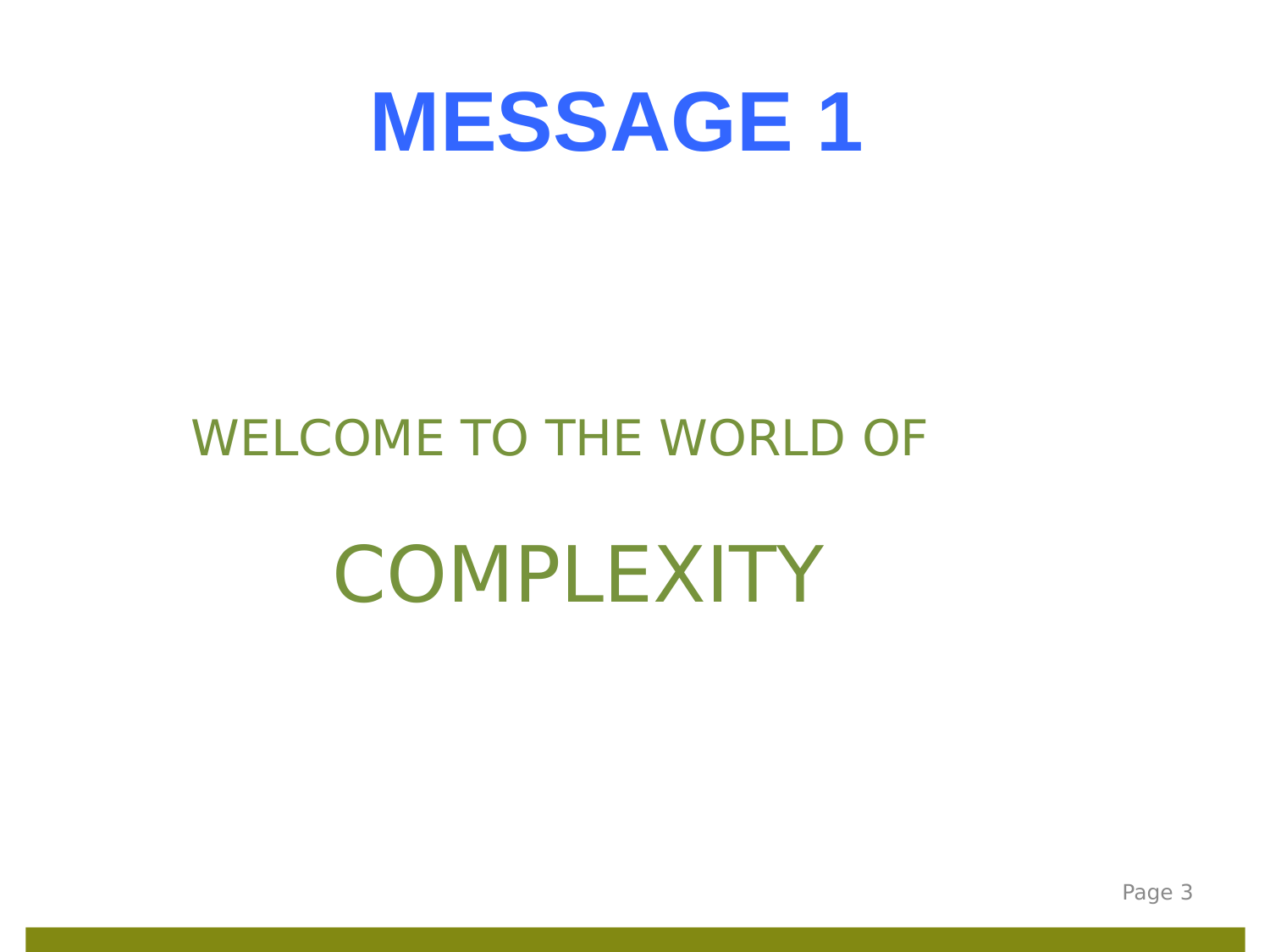

# MESSAGE 1

        WELCOME TO THE WORLD OF

                 COMPLEXITY

Page 3